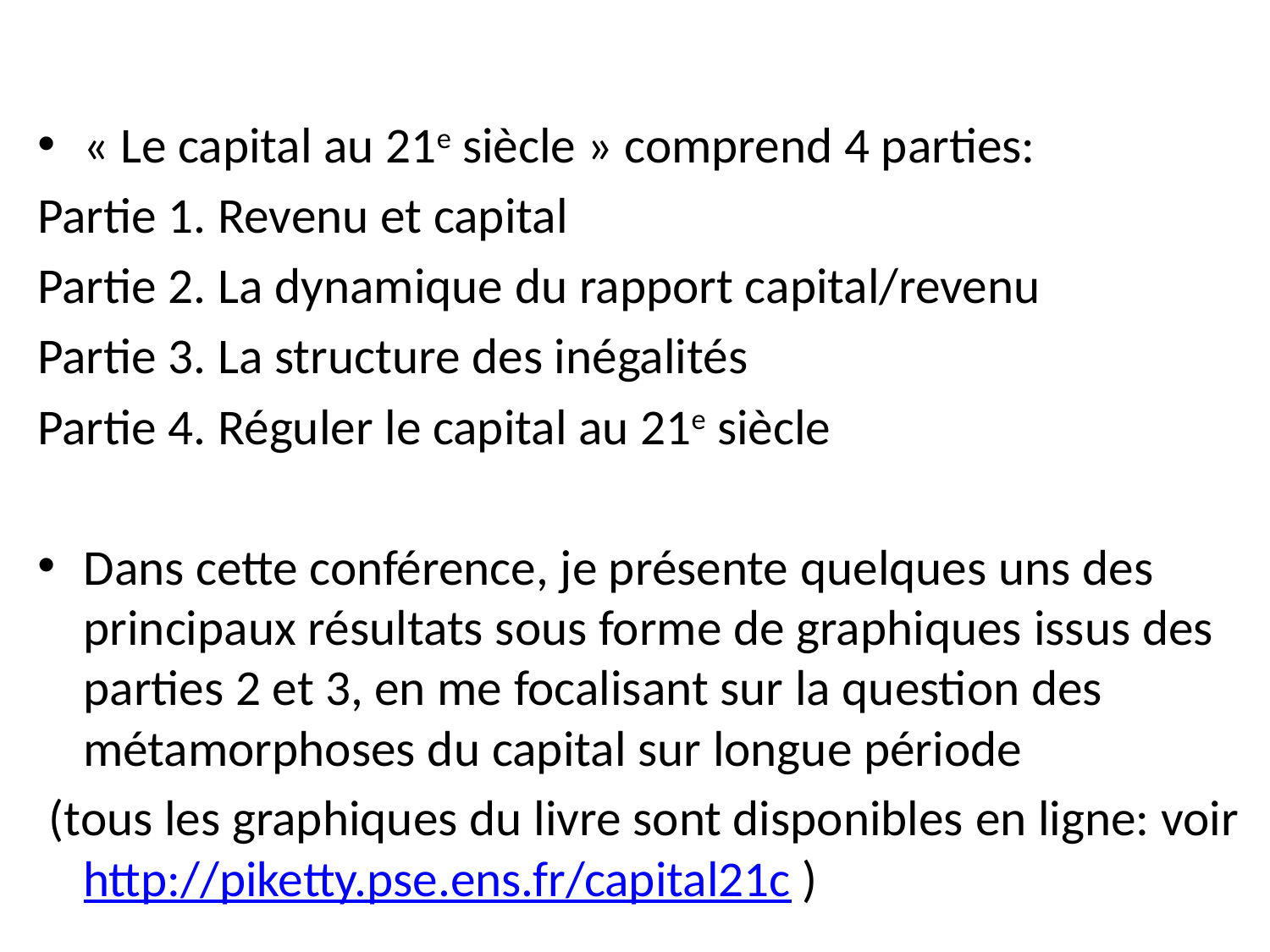

« Le capital au 21e siècle » comprend 4 parties:
Partie 1. Revenu et capital
Partie 2. La dynamique du rapport capital/revenu
Partie 3. La structure des inégalités
Partie 4. Réguler le capital au 21e siècle

Dans cette conférence, je présente quelques uns des principaux résultats sous forme de graphiques issus des parties 2 et 3, en me focalisant sur la question des métamorphoses du capital sur longue période
 (tous les graphiques du livre sont disponibles en ligne: voir http://piketty.pse.ens.fr/capital21c )